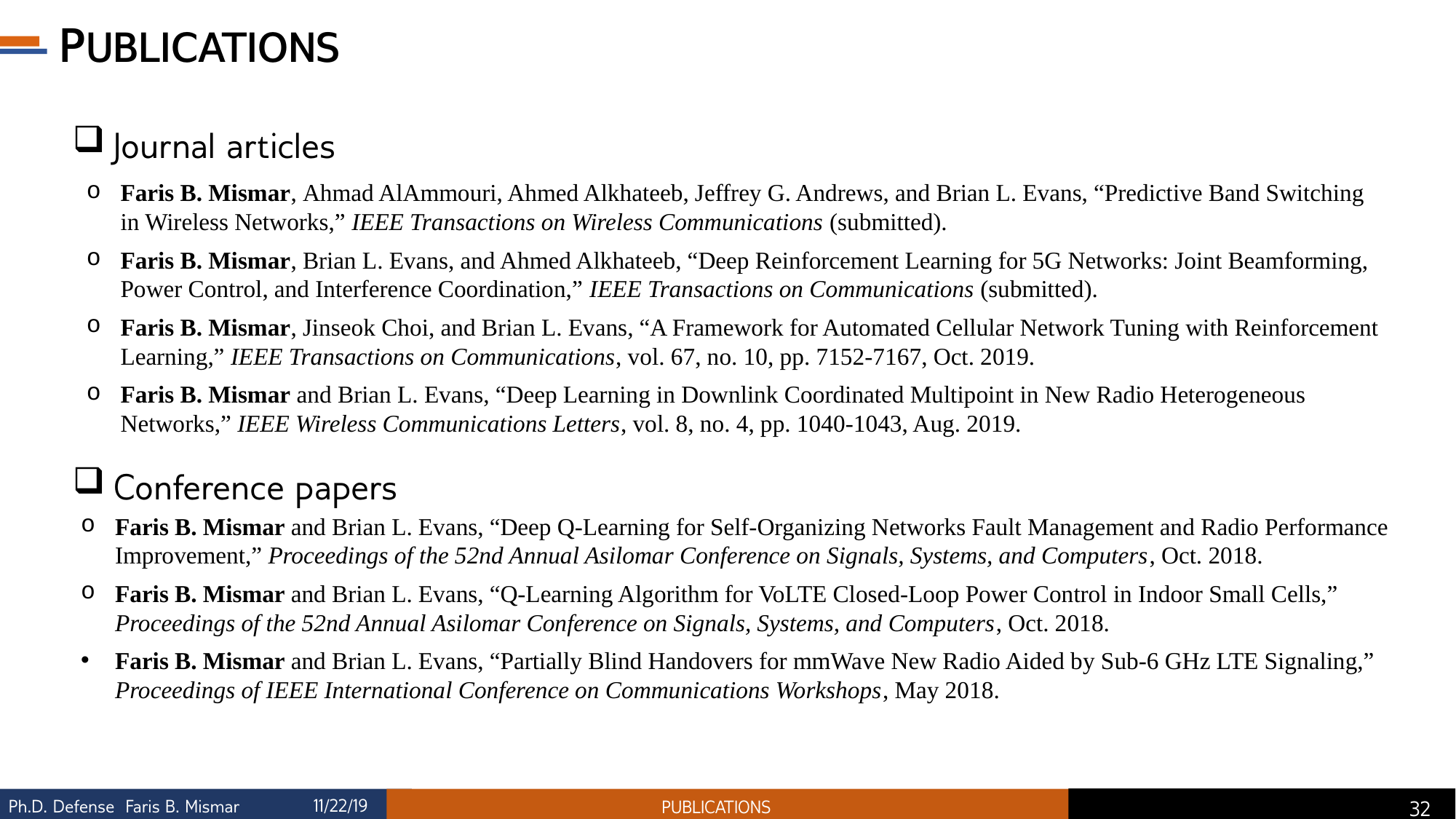

# PUBLICATIONS
Journal articles
Faris B. Mismar, Ahmad AlAmmouri, Ahmed Alkhateeb, Jeffrey G. Andrews, and Brian L. Evans, “Predictive Band Switching in Wireless Networks,” IEEE Transactions on Wireless Communications (submitted).
Faris B. Mismar, Brian L. Evans, and Ahmed Alkhateeb, “Deep Reinforcement Learning for 5G Networks: Joint Beamforming, Power Control, and Interference Coordination,” IEEE Transactions on Communications (submitted).
Faris B. Mismar, Jinseok Choi, and Brian L. Evans, “A Framework for Automated Cellular Network Tuning with Reinforcement Learning,” IEEE Transactions on Communications, vol. 67, no. 10, pp. 7152-7167, Oct. 2019.
Faris B. Mismar and Brian L. Evans, “Deep Learning in Downlink Coordinated Multipoint in New Radio Heterogeneous Networks,” IEEE Wireless Communications Letters, vol. 8, no. 4, pp. 1040-1043, Aug. 2019.

Conference papers
Faris B. Mismar and Brian L. Evans, “Deep Q-Learning for Self-Organizing Networks Fault Management and Radio Performance Improvement,” Proceedings of the 52nd Annual Asilomar Conference on Signals, Systems, and Computers, Oct. 2018.
Faris B. Mismar and Brian L. Evans, “Q-Learning Algorithm for VoLTE Closed-Loop Power Control in Indoor Small Cells,” Proceedings of the 52nd Annual Asilomar Conference on Signals, Systems, and Computers, Oct. 2018.
Faris B. Mismar and Brian L. Evans, “Partially Blind Handovers for mmWave New Radio Aided by Sub-6 GHz LTE Signaling,” Proceedings of IEEE International Conference on Communications Workshops, May 2018.
PUBLICATIONS
32